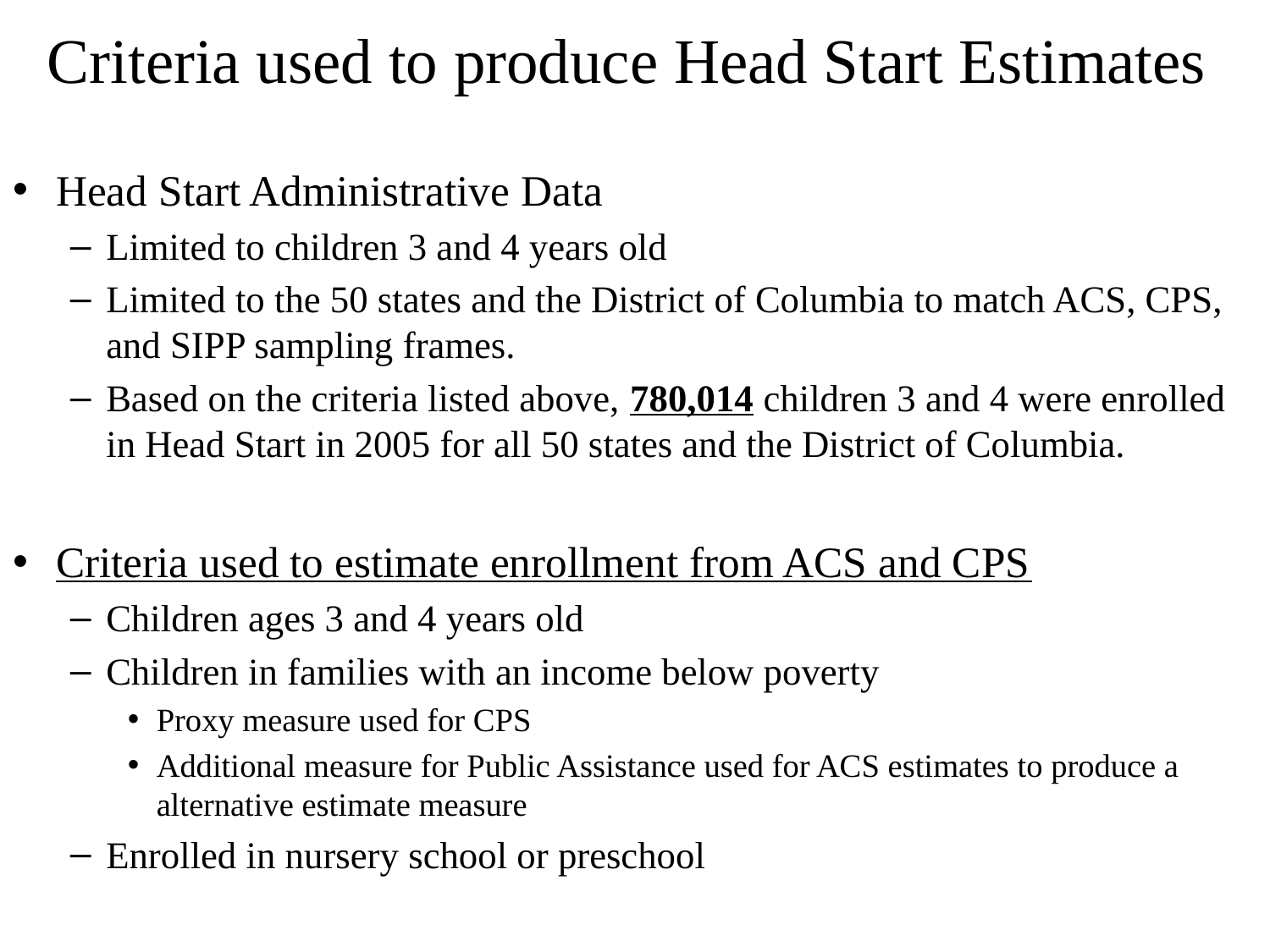

# Criteria used to produce Head Start Estimates

Head Start Administrative Data
Limited to children 3 and 4 years old
Limited to the 50 states and the District of Columbia to match ACS, CPS, and SIPP sampling frames.
Based on the criteria listed above, 780,014 children 3 and 4 were enrolled in Head Start in 2005 for all 50 states and the District of Columbia.

Criteria used to estimate enrollment from ACS and CPS
Children ages 3 and 4 years old
Children in families with an income below poverty
Proxy measure used for CPS
Additional measure for Public Assistance used for ACS estimates to produce a alternative estimate measure
Enrolled in nursery school or preschool